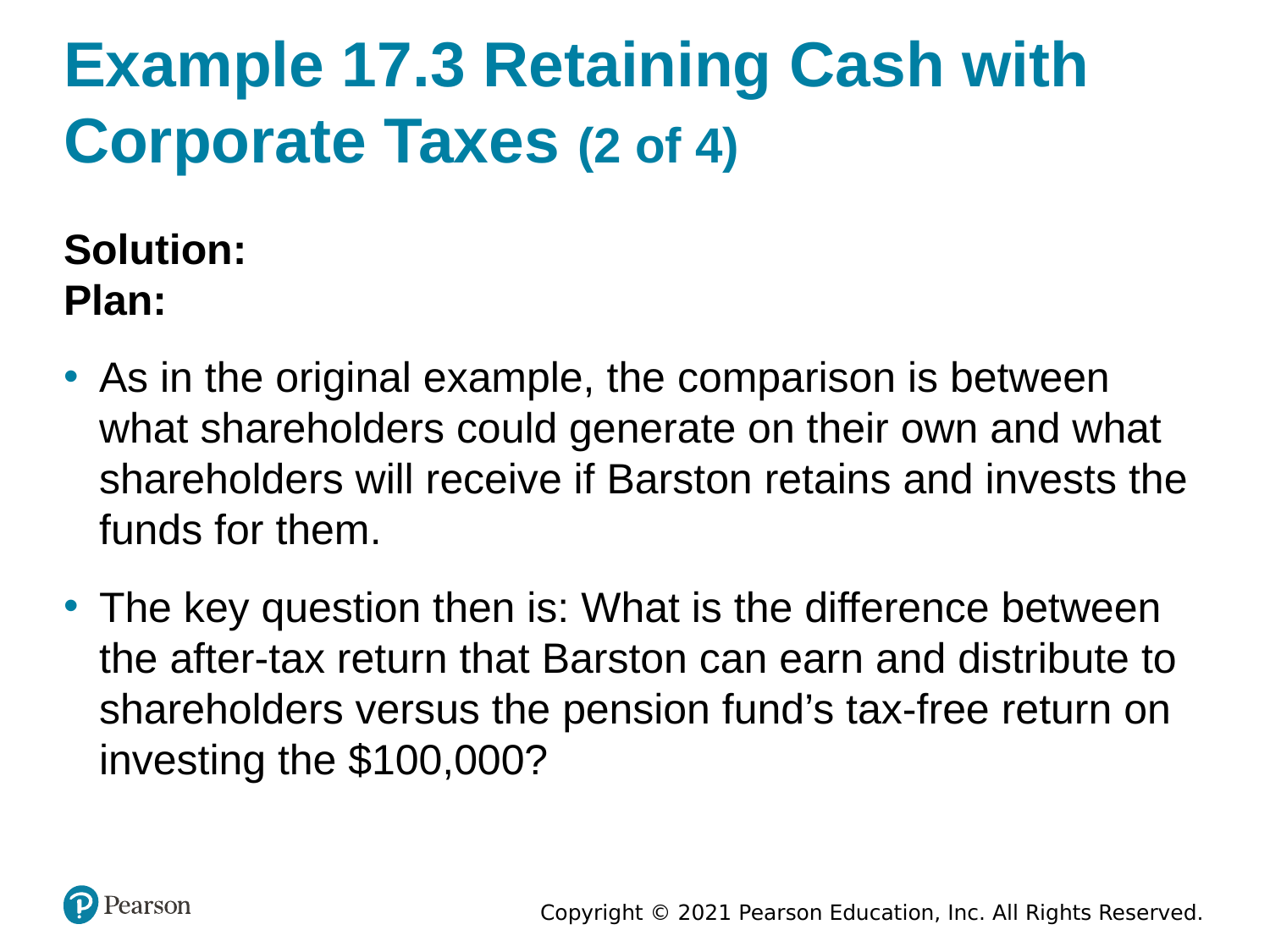

# Example 17.3 Retaining Cash with Corporate Taxes (2 of 4)
Solution:
Plan:
As in the original example, the comparison is between what shareholders could generate on their own and what shareholders will receive if Barston retains and invests the funds for them.
The key question then is: What is the difference between the after-tax return that Barston can earn and distribute to shareholders versus the pension fund’s tax-free return on investing the $100,000?